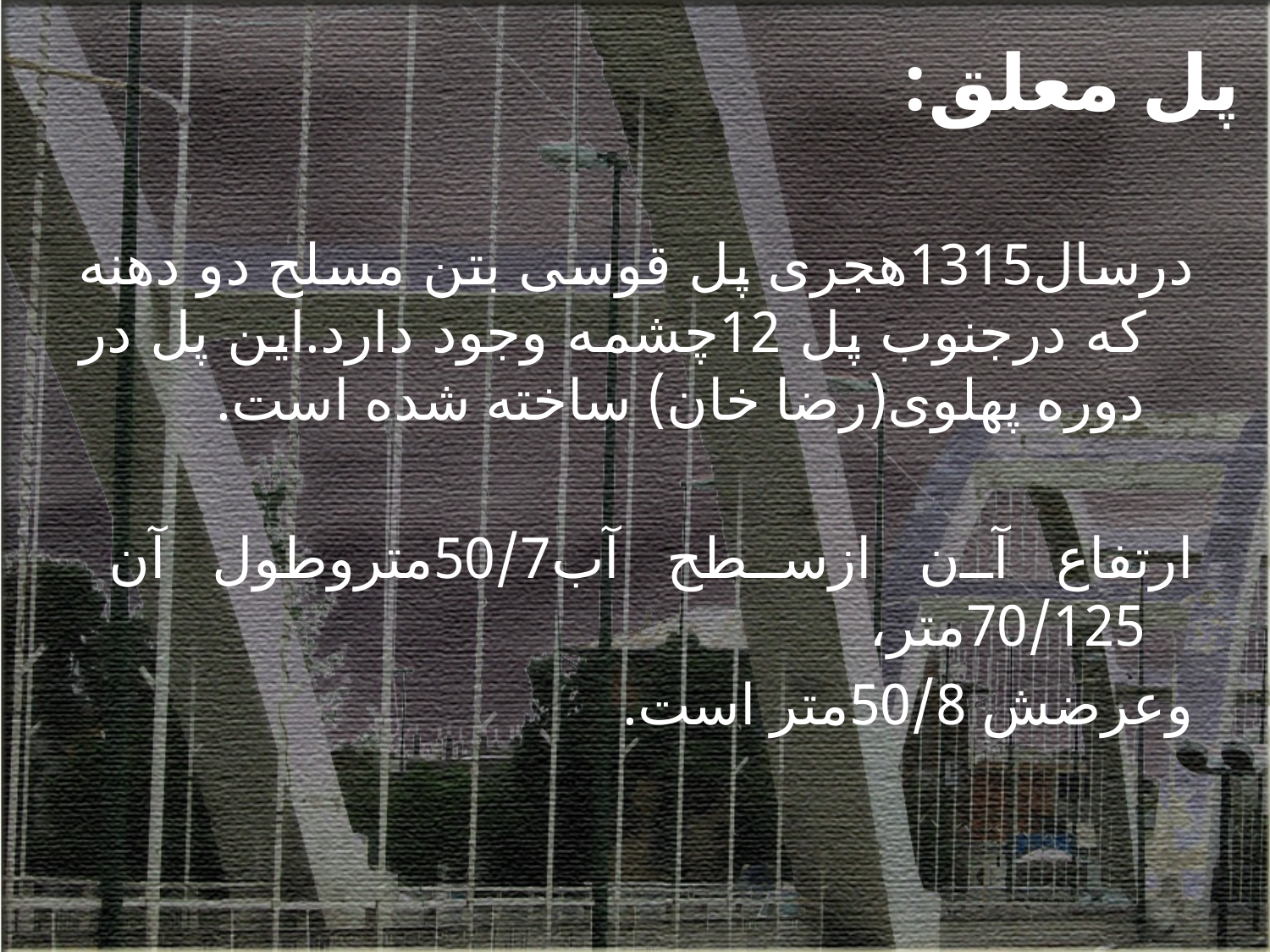

# پل معلق:
درسال1315هجری پل قوسی بتن مسلح دو دهنه كه درجنوب پل 12چشمه وجود دارد.اين پل در دوره پهلوی(رضا خان) ساخته شده است.

ارتفاع آن ازسطح آب50/7متروطول آن 70/125متر،
وعرضش 50/8متر است.